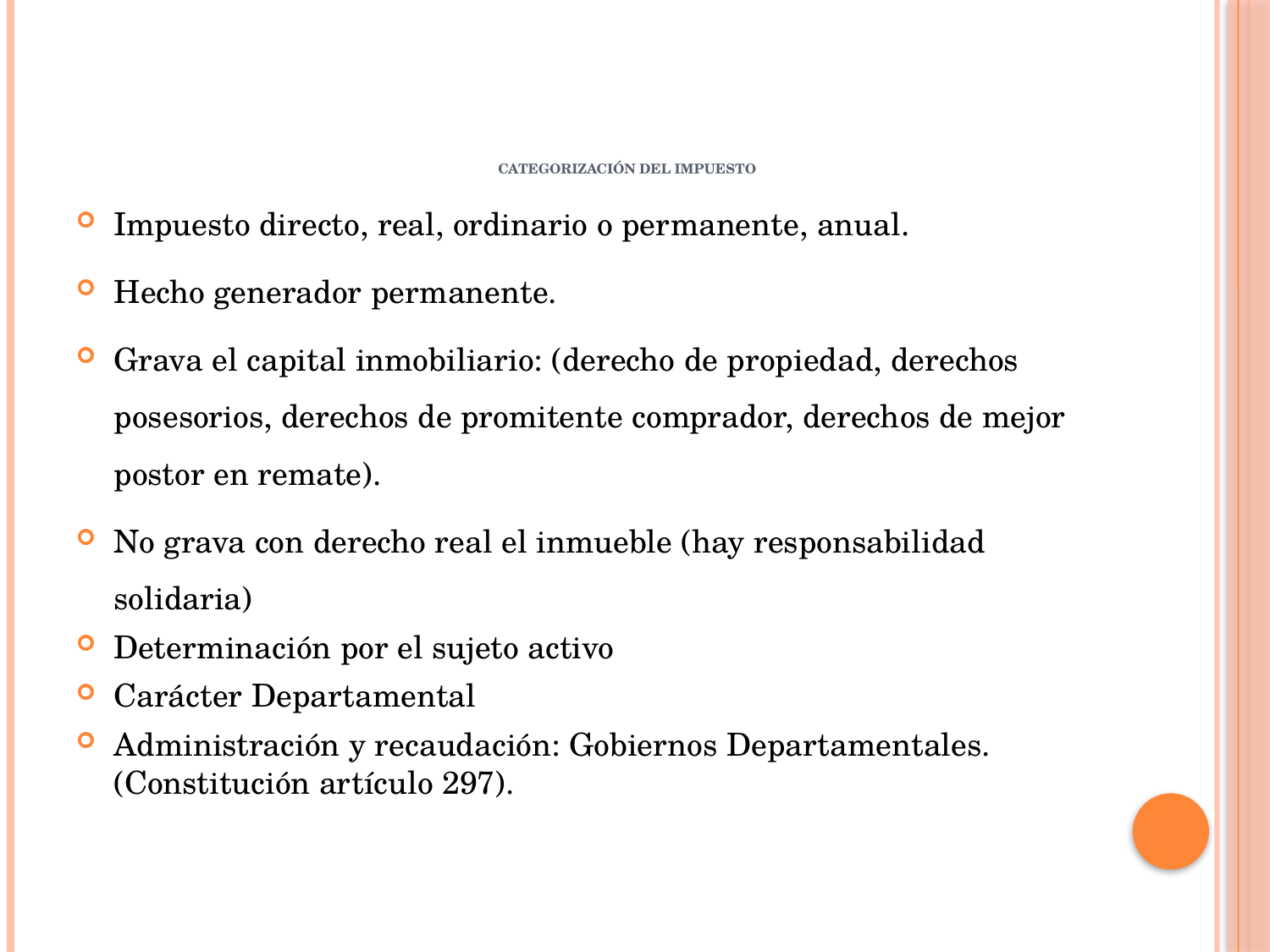

# CATEGORIZACIÓN DEL IMPUESTO
Impuesto directo, real, ordinario o permanente, anual.
Hecho generador permanente.
Grava el capital inmobiliario: (derecho de propiedad, derechos posesorios, derechos de promitente comprador, derechos de mejor postor en remate).
No grava con derecho real el inmueble (hay responsabilidad solidaria)
Determinación por el sujeto activo
Carácter Departamental
Administración y recaudación: Gobiernos Departamentales. (Constitución artículo 297).